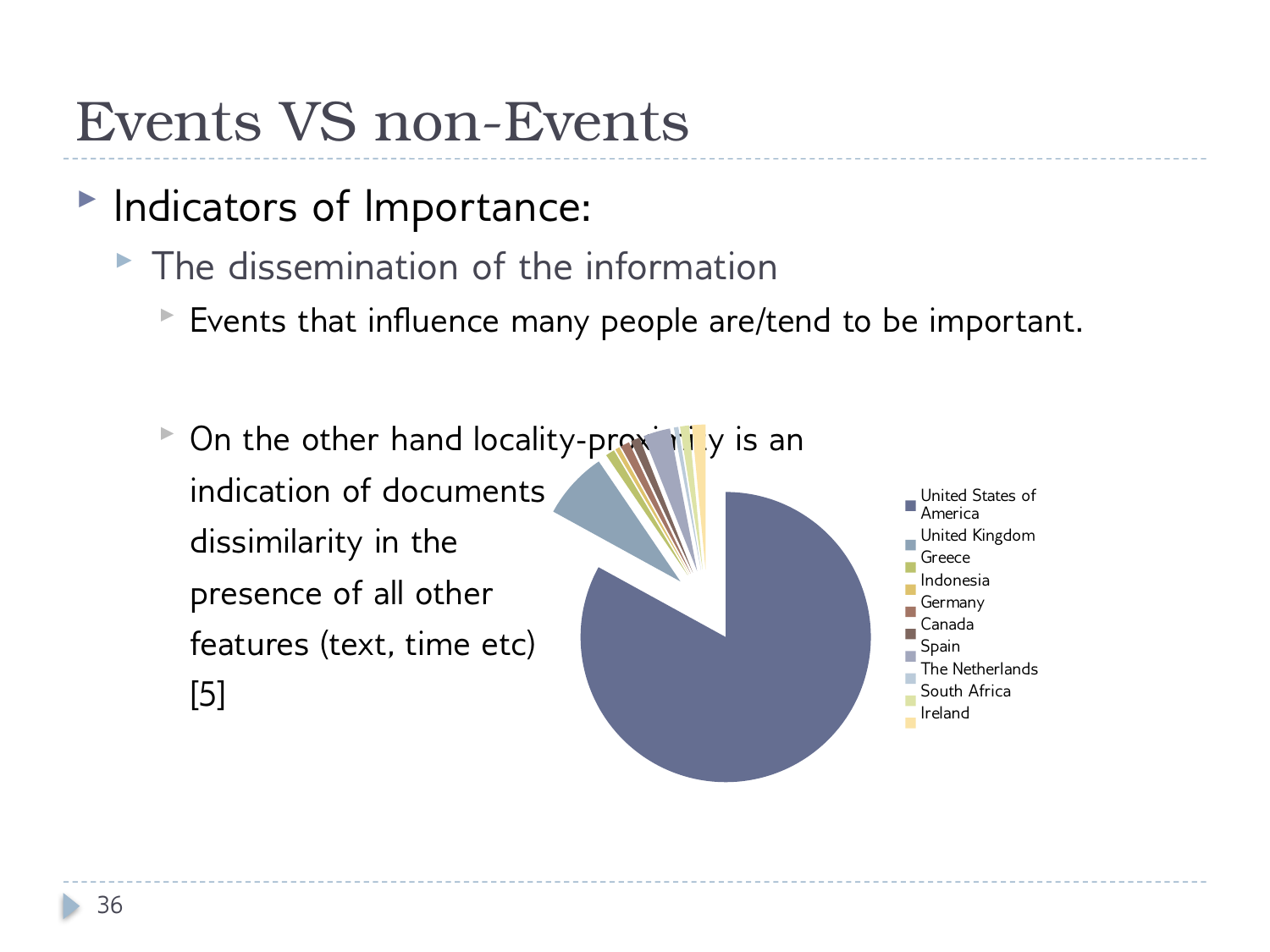

# Events VS non-Events
Indicators of Importance:
The dissemination of the information
Events that influence many people are/tend to be important.

On the other hand locality-proximity is an
	indication of documents
	dissimilarity in the
	presence of all other
	features (text, time etc)
	[5]

### Chart

| Category |  |
|---|---|
| United States of America | 166.0 |
| United Kingdom | 15.0 |
| Greece | 2.0 |
| Indonesia | 1.0 |
| Germany | 2.0 |
| Canada | 2.0 |
| Spain | 6.0 |
| The Netherlands | 1.0 |
| South Africa | 2.0 |
| Ireland | 3.0 |
36